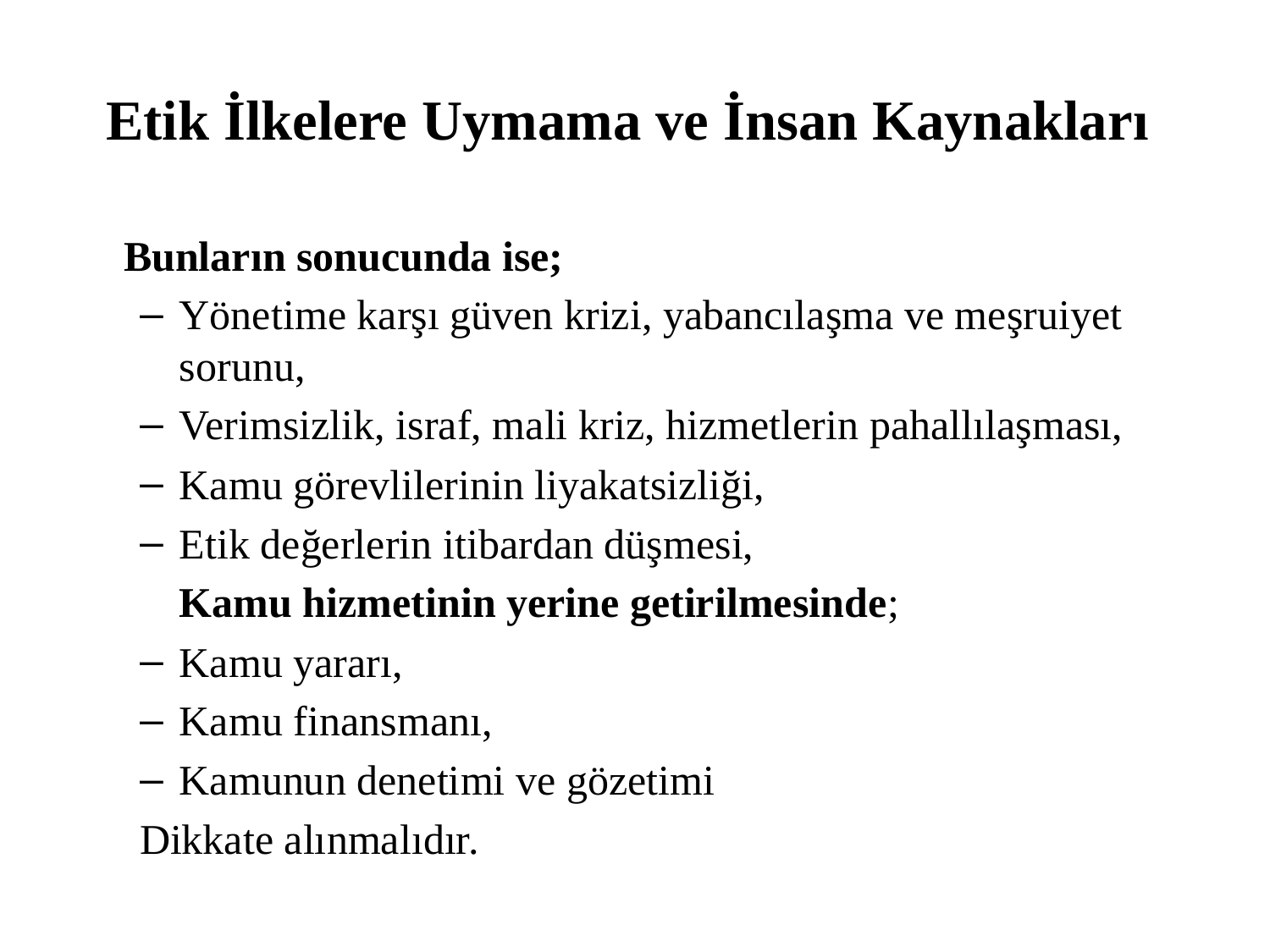

# Etik İlkelere Uymama ve İnsan Kaynakları
	Bunların sonucunda ise;
Yönetime karşı güven krizi, yabancılaşma ve meşruiyet sorunu,
Verimsizlik, israf, mali kriz, hizmetlerin pahallılaşması,
Kamu görevlilerinin liyakatsizliği,
Etik değerlerin itibardan düşmesi,
	Kamu hizmetinin yerine getirilmesinde;
Kamu yararı,
Kamu finansmanı,
Kamunun denetimi ve gözetimi
Dikkate alınmalıdır.